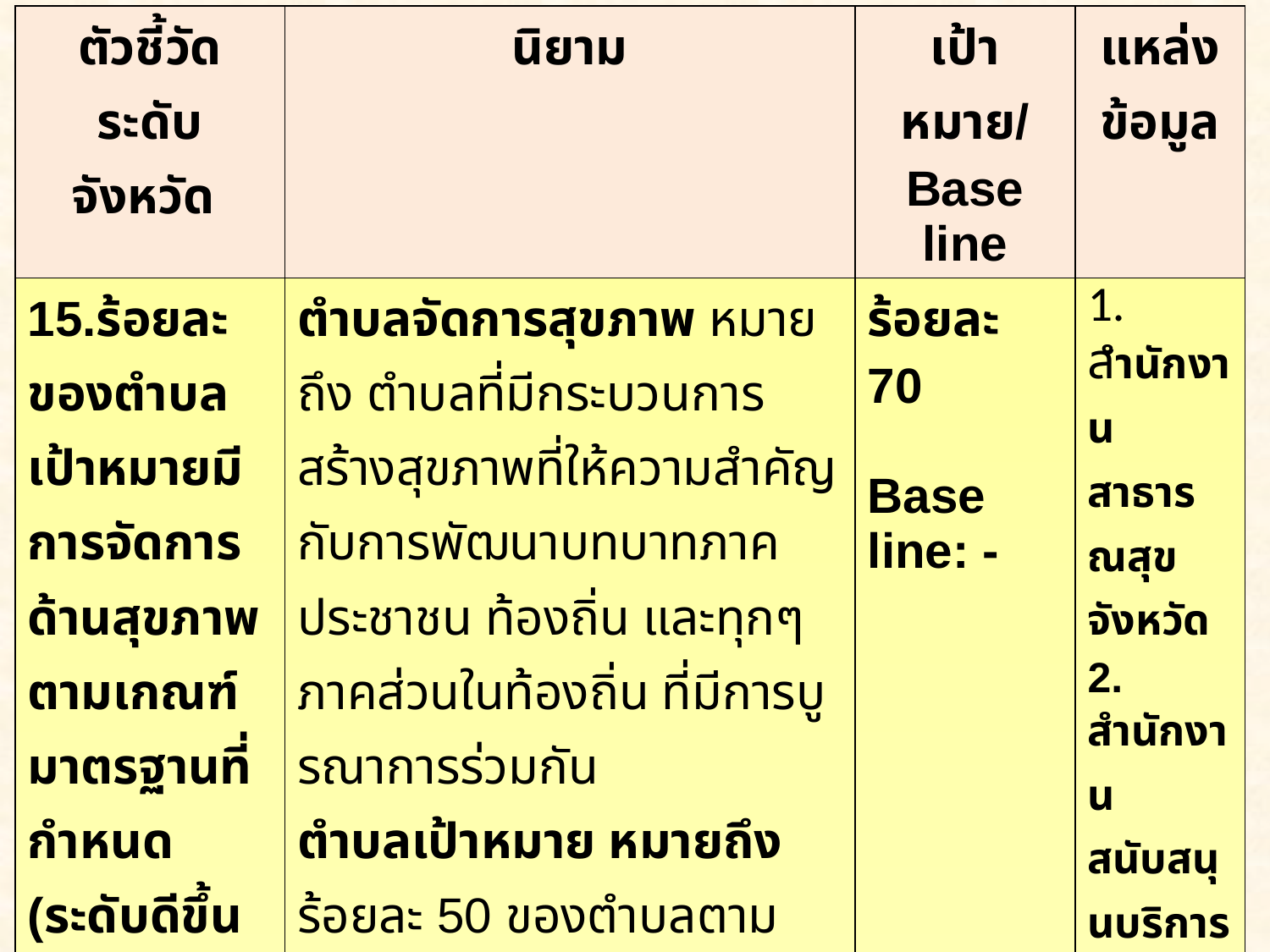

| ตัวชี้วัด ระดับจังหวัด | นิยาม | เป้าหมาย/ Base line | แหล่ง ข้อมูล |
| --- | --- | --- | --- |
| 15.ร้อยละของตำบลเป้าหมายมีการจัดการด้านสุขภาพตามเกณฑ์มาตรฐานที่กำหนด (ระดับดีขึ้นไป) | ตำบลจัดการสุขภาพ หมายถึง ตำบลที่มีกระบวนการสร้างสุขภาพที่ให้ความสำคัญกับการพัฒนาบทบาทภาคประชาชน ท้องถิ่น และทุกๆ ภาคส่วนในท้องถิ่น ที่มีการบูรณาการร่วมกัน ตำบลเป้าหมาย หมายถึง ร้อยละ 50 ของตำบลตามเขตการปกครองในทุกอำเภอ มาตรฐานที่กำหนด หมายถึง เกณฑ์การประเมินกระบวนการพัฒนาที่กำหนดขึ้นเพื่อใช้เป็นกรอบในการดำเนินงานและวัดผลสำเร็จของตำบลจัดการสุขภาพ ประกอบด้วย 5 ระดับ | ร้อยละ 70 Base line: - | 1. สำนักงานสาธารณสุขจังหวัด 2. สำนักงานสนับสนุนบริการสุขภาพเขต 3. กองสนับสนุนสุขภาพภาคประชาชน |